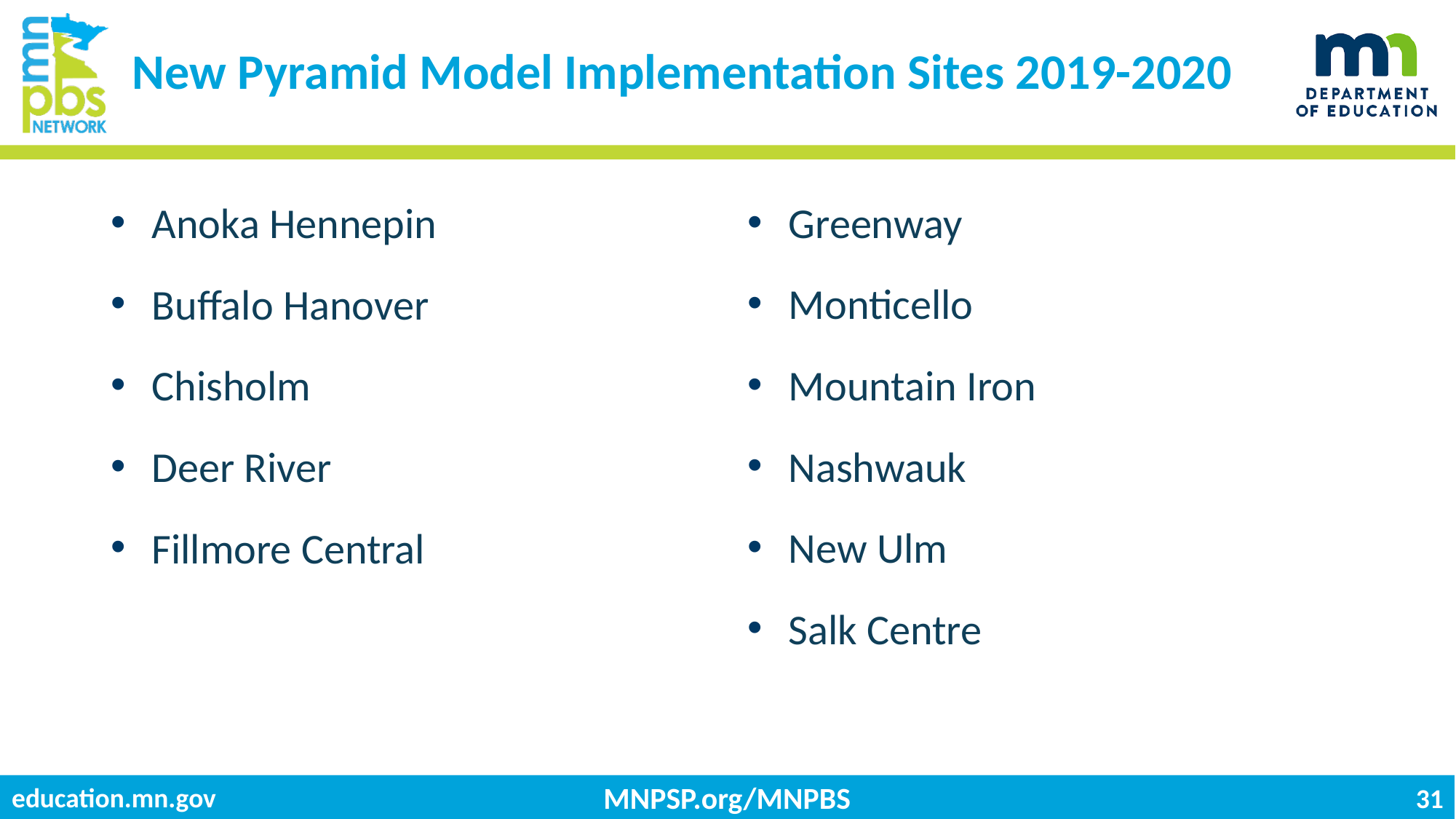

# New Pyramid Model Implementation Sites 2019-2020
Anoka Hennepin
Buffalo Hanover
Chisholm
Deer River
Fillmore Central
Greenway
Monticello
Mountain Iron
Nashwauk
New Ulm
Salk Centre
MNPSP.org/MNPBS
31